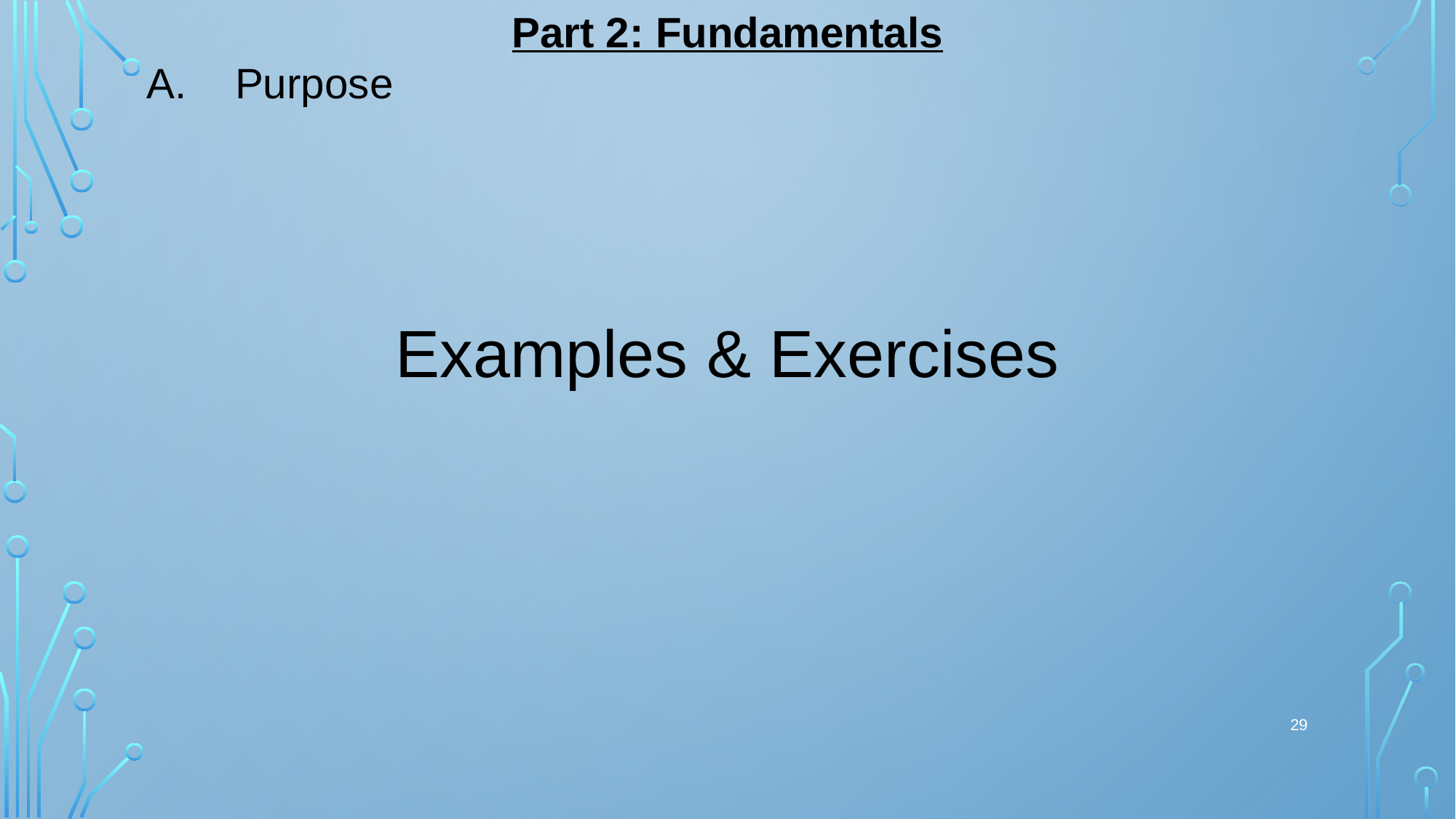

Part 2: Fundamentals
Purpose

Examples & Exercises

29